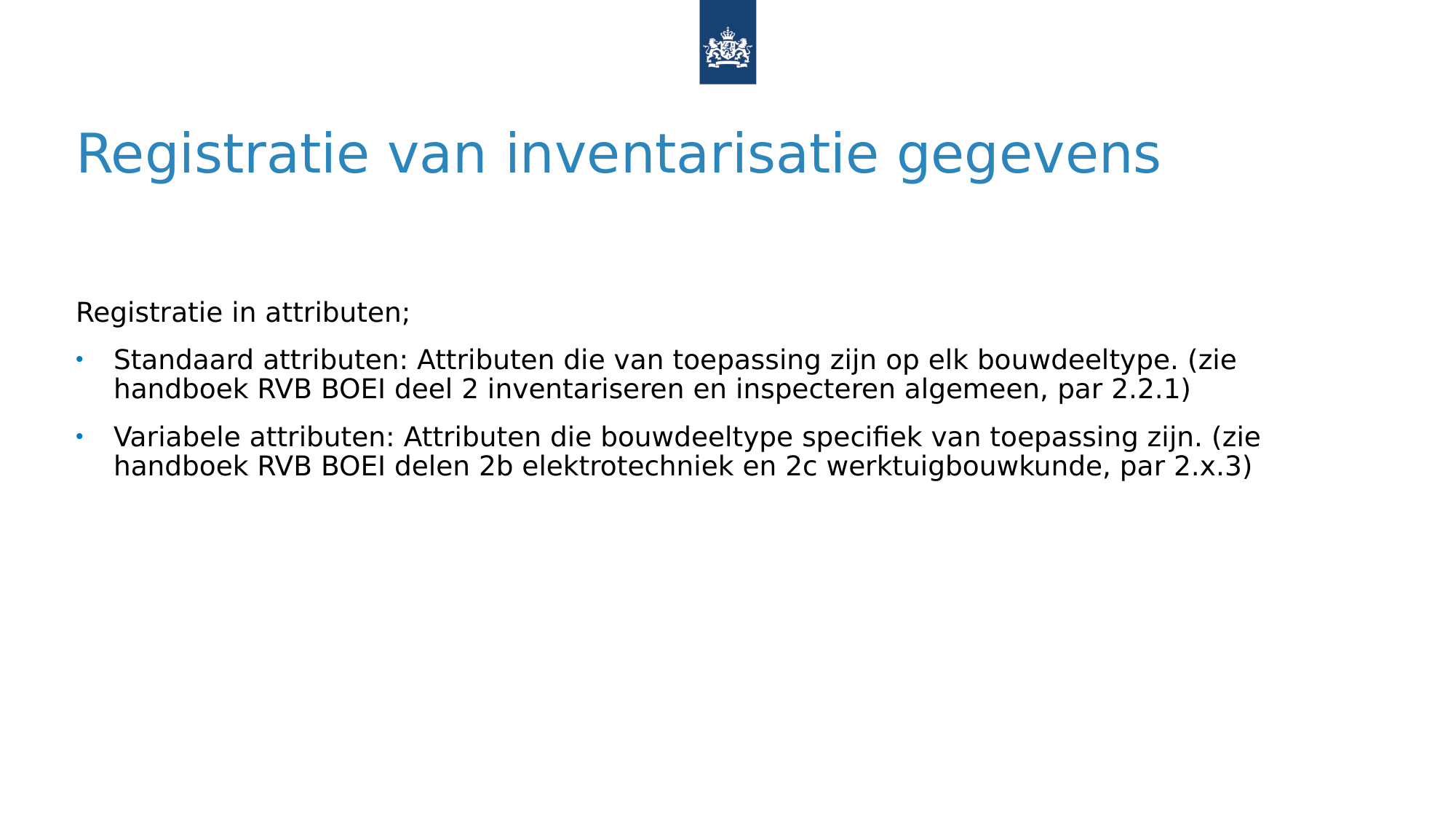

# Registratie van inventarisatie gegevens

Registratie in attributen;
Standaard attributen: Attributen die van toepassing zijn op elk bouwdeeltype. (zie handboek RVB BOEI deel 2 inventariseren en inspecteren algemeen, par 2.2.1)
Variabele attributen: Attributen die bouwdeeltype specifiek van toepassing zijn. (zie handboek RVB BOEI delen 2b elektrotechniek en 2c werktuigbouwkunde, par 2.x.3)